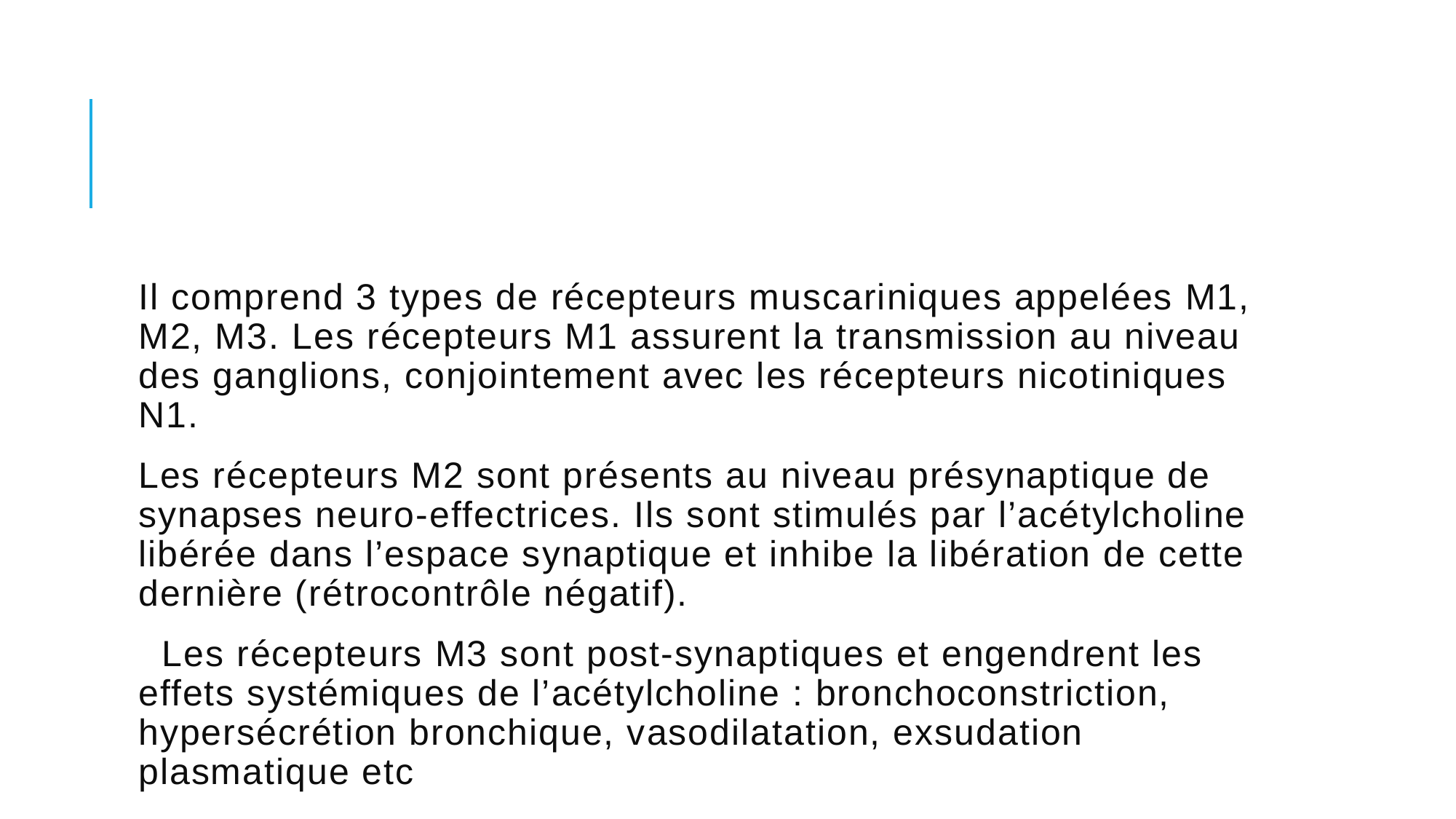

#
Il comprend 3 types de récepteurs muscariniques appelées M1, M2, M3. Les récepteurs M1 assurent la transmission au niveau des ganglions, conjointement avec les récepteurs nicotiniques N1.
Les récepteurs M2 sont présents au niveau présynaptique de synapses neuro-effectrices. Ils sont stimulés par l’acétylcholine libérée dans l’espace synaptique et inhibe la libération de cette dernière (rétrocontrôle négatif).
  Les récepteurs M3 sont post-synaptiques et engendrent les effets systémiques de l’acétylcholine : bronchoconstriction, hypersécrétion bronchique, vasodilatation, exsudation plasmatique etc